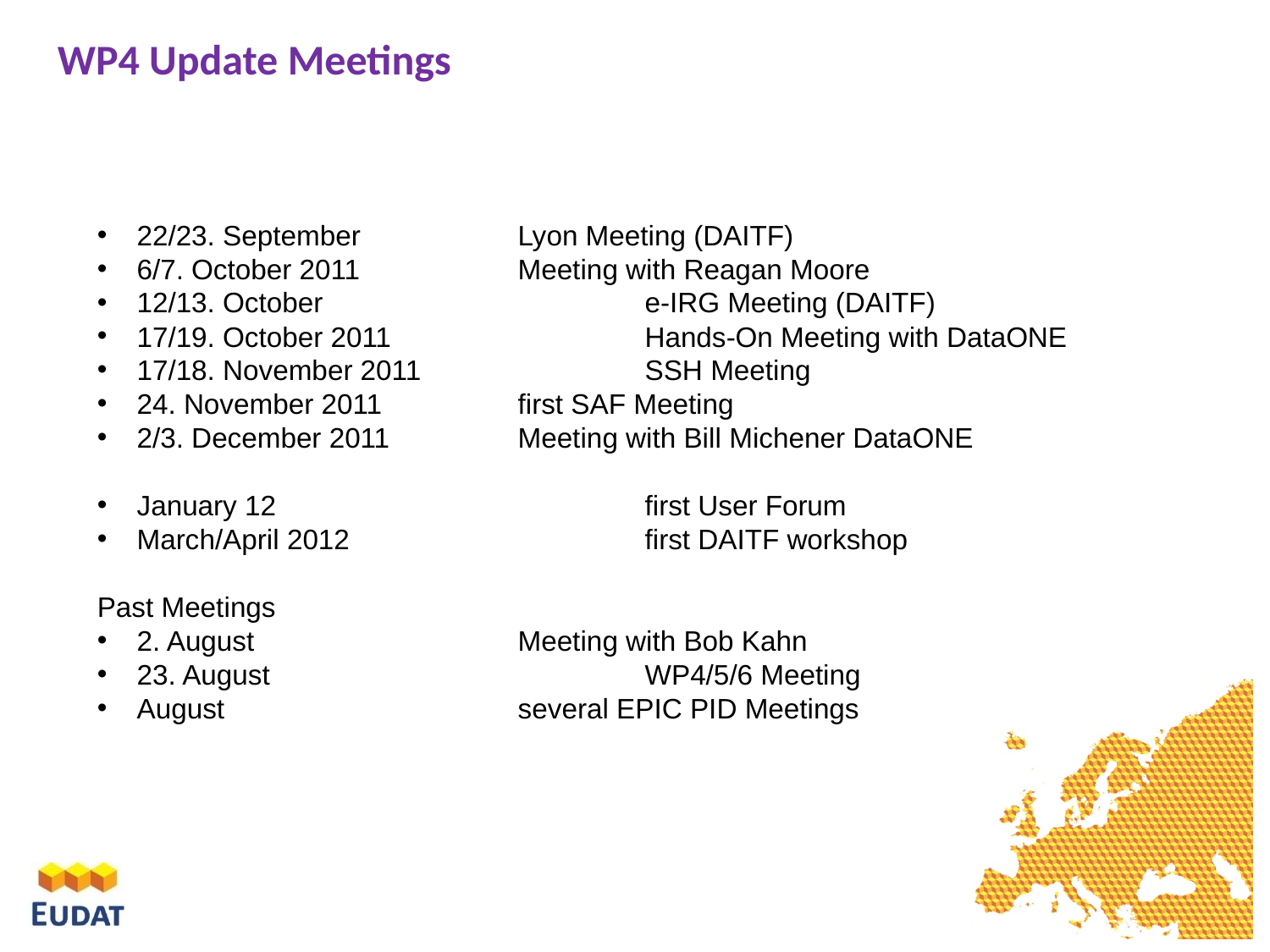

WP4 Update Meetings

22/23. September		Lyon Meeting (DAITF)
6/7. October 2011		Meeting with Reagan Moore
12/13. October			e-IRG Meeting (DAITF)
17/19. October 2011		Hands-On Meeting with DataONE
17/18. November 2011		SSH Meeting
24. November 2011		first SAF Meeting
2/3. December 2011		Meeting with Bill Michener DataONE

January 12			first User Forum
March/April 2012			first DAITF workshop

Past Meetings
2. August			Meeting with Bob Kahn
23. August			WP4/5/6 Meeting
August			several EPIC PID Meetings